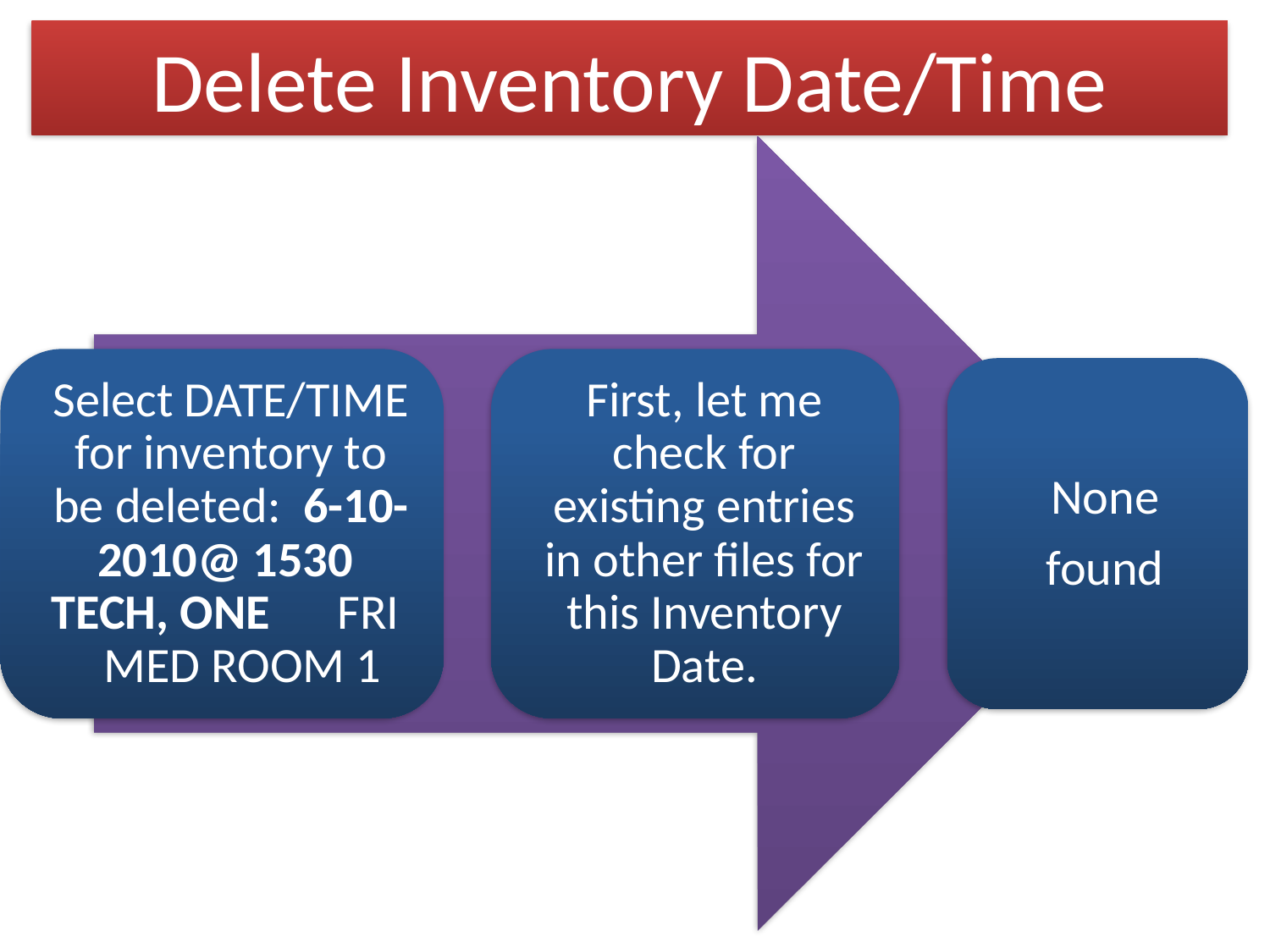

Delete Inventory Date/Time
Select DATE/TIME for inventory to be deleted:  6-10-2010@ 1530  TECH, ONE      FRI      MED ROOM 1
First, let me check for existing entries in other files for this Inventory Date.
None
found